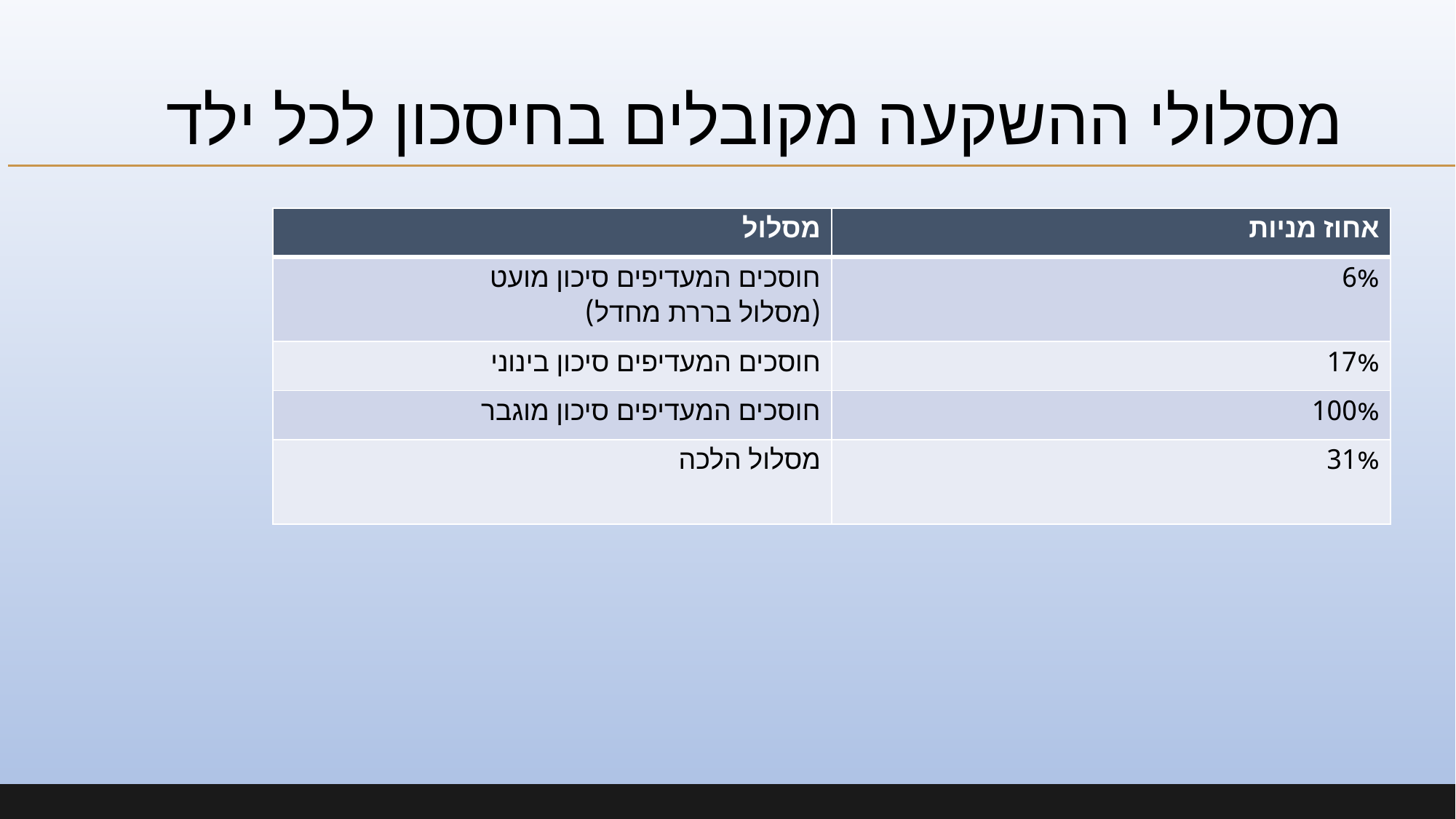

# מסלולי ההשקעה מקובלים בחיסכון לכל ילד
| מסלול | אחוז מניות |
| --- | --- |
| חוסכים המעדיפים סיכון מועט (מסלול בררת מחדל) | 6% |
| חוסכים המעדיפים סיכון בינוני | 17% |
| חוסכים המעדיפים סיכון מוגבר | 100% |
| מסלול הלכה | 31% |